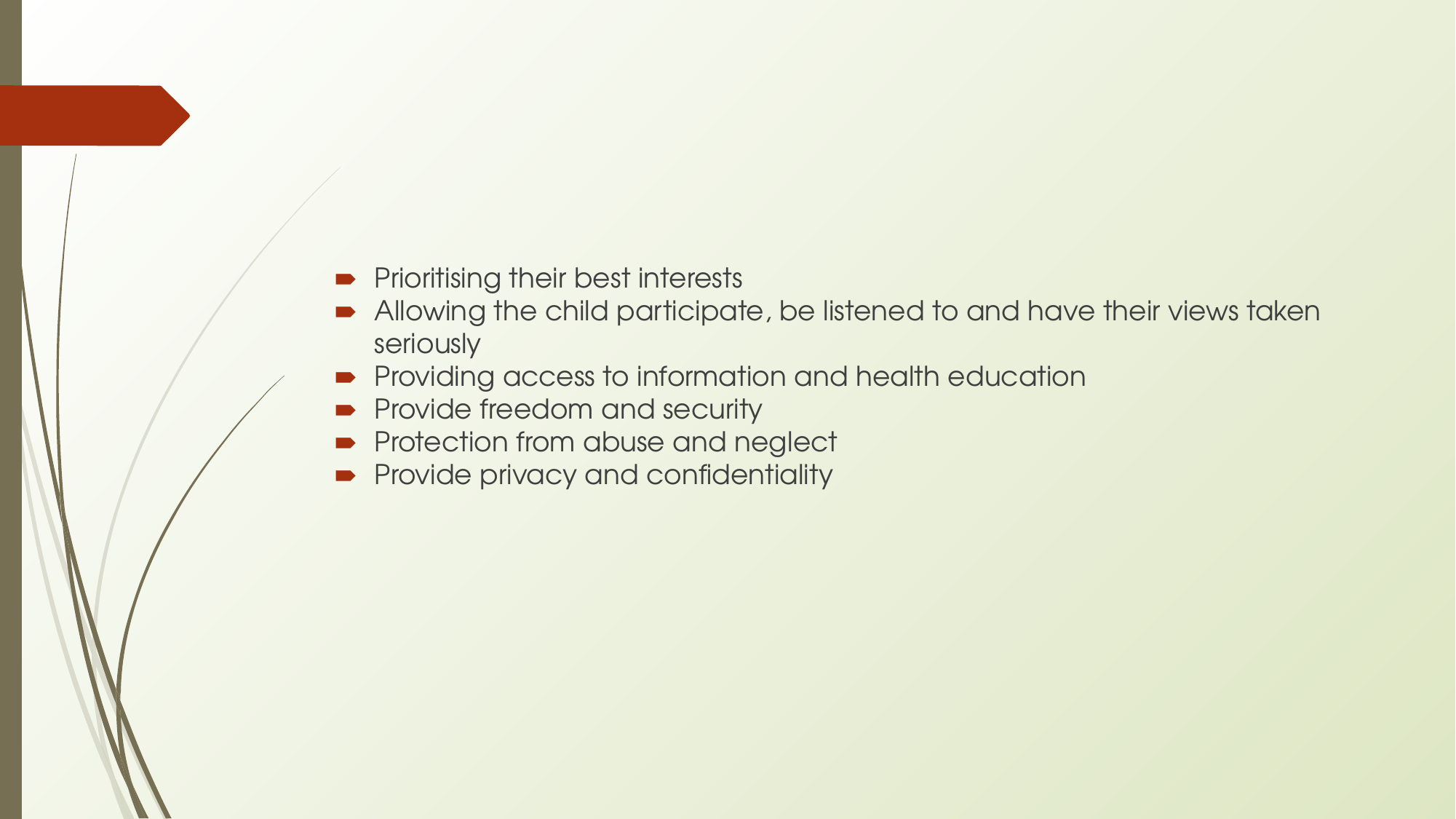

#
Prioritising their best interests
Allowing the child participate, be listened to and have their views taken seriously
Providing access to information and health education
Provide freedom and security
Protection from abuse and neglect
Provide privacy and confidentiality